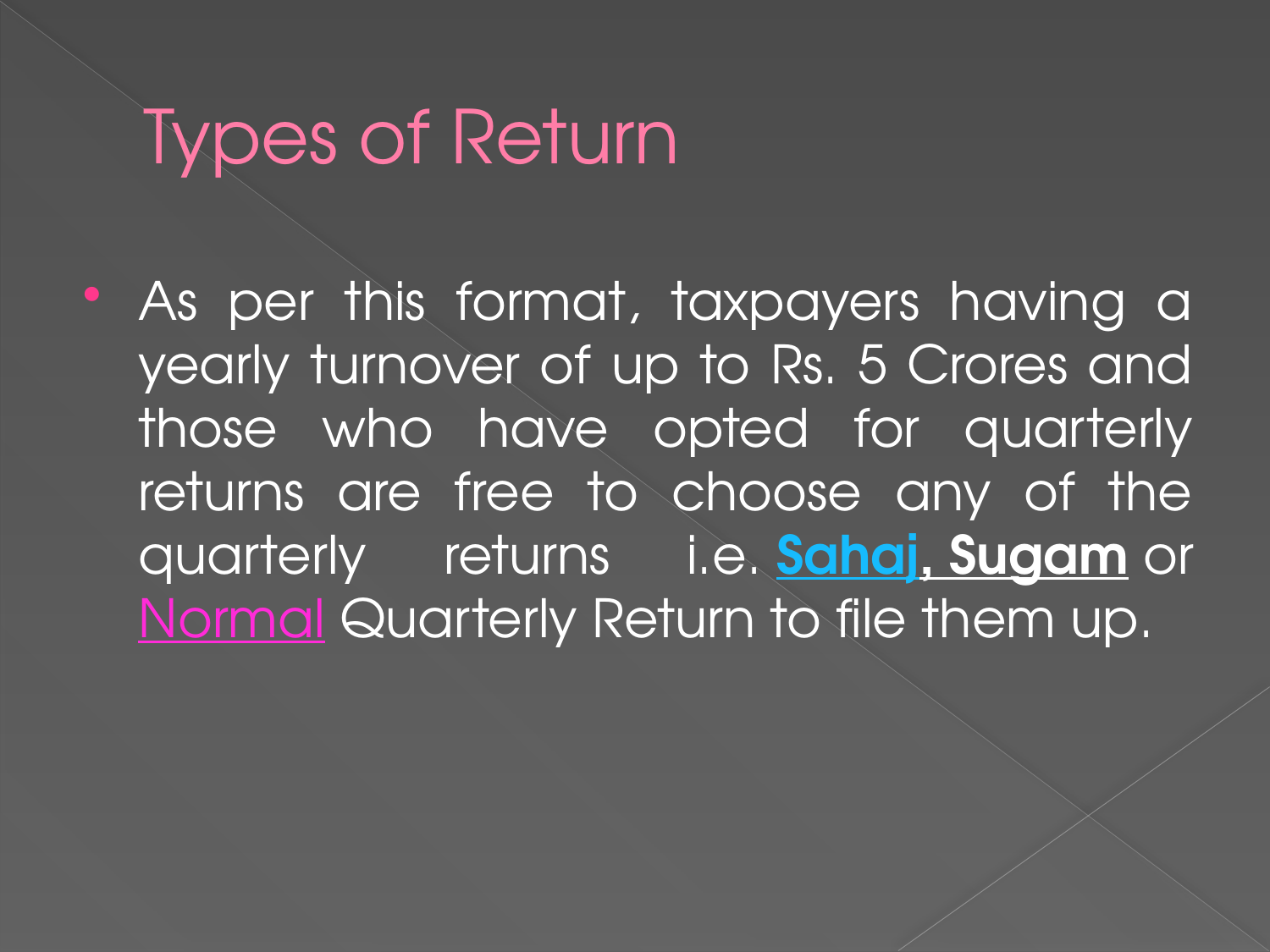

# Types of Return
As per this format, taxpayers having a yearly turnover of up to Rs. 5 Crores and those who have opted for quarterly returns are free to choose any of the quarterly returns i.e. Sahaj, Sugam or Normal Quarterly Return to file them up.